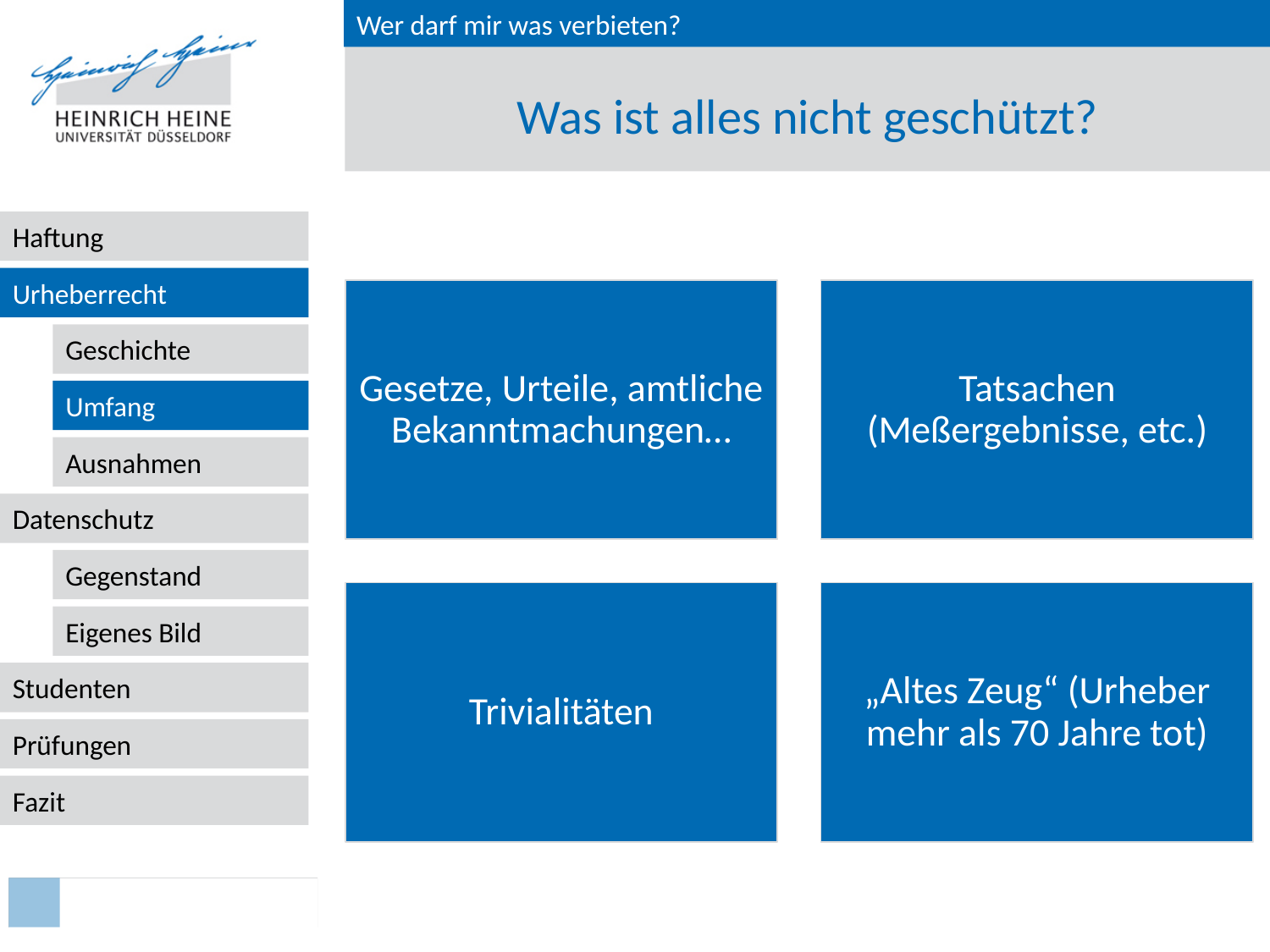

Wer darf mir was verbieten?
# Was ist alles nicht geschützt?
Gesetze, Urteile, amtliche Bekanntmachungen…
Tatsachen (Meßergebnisse, etc.)
Trivialitäten
„Altes Zeug“ (Urheber mehr als 70 Jahre tot)
Urheberrecht
Umfang